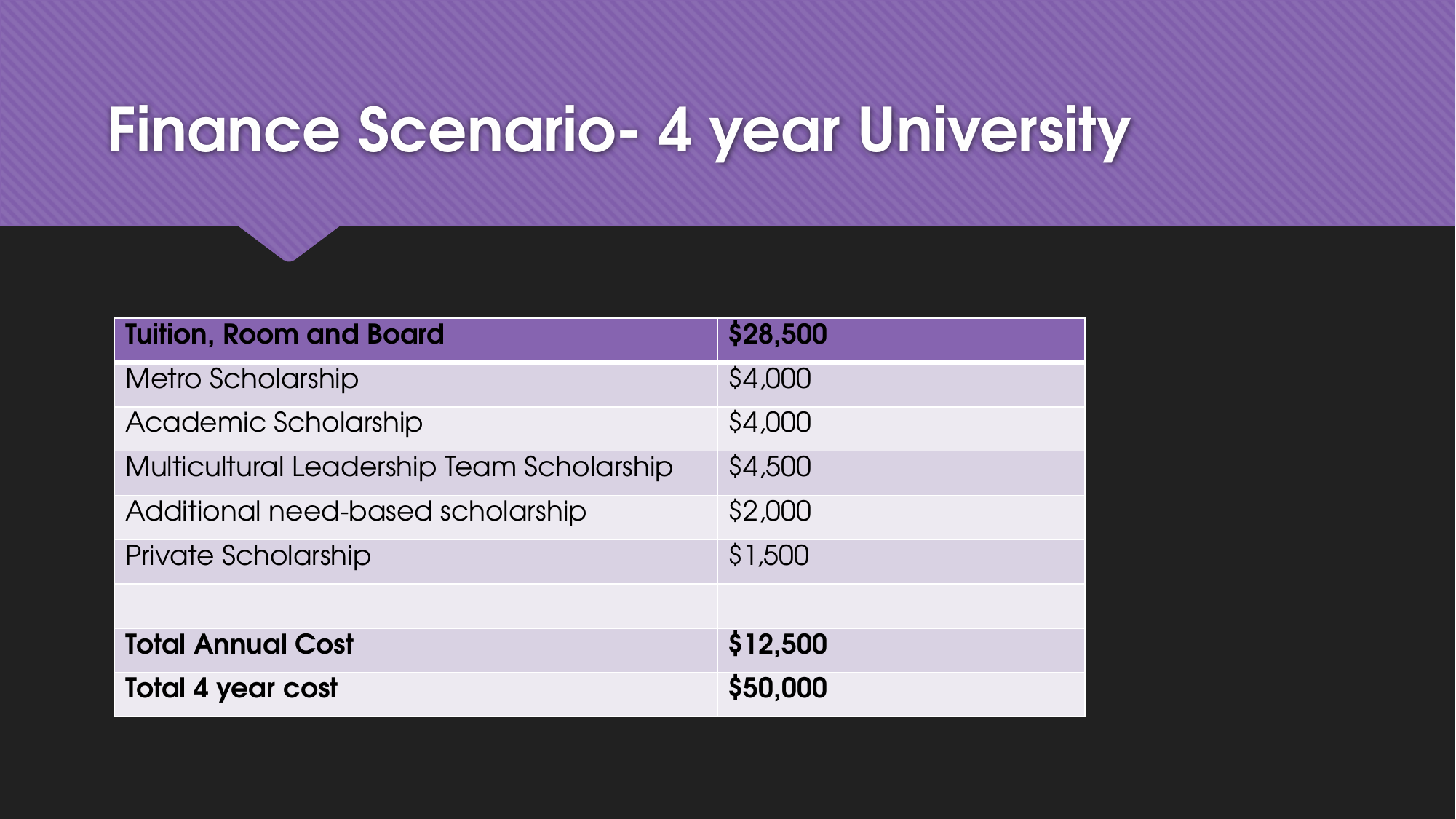

# Finance Scenario- 4 year University
| Tuition, Room and Board | $28,500 |
| --- | --- |
| Metro Scholarship | $4,000 |
| Academic Scholarship | $4,000 |
| Multicultural Leadership Team Scholarship | $4,500 |
| Additional need-based scholarship | $2,000 |
| Private Scholarship | $1,500 |
|  |  |
| Total Annual Cost | $12,500 |
| Total 4 year cost | $50,000 |